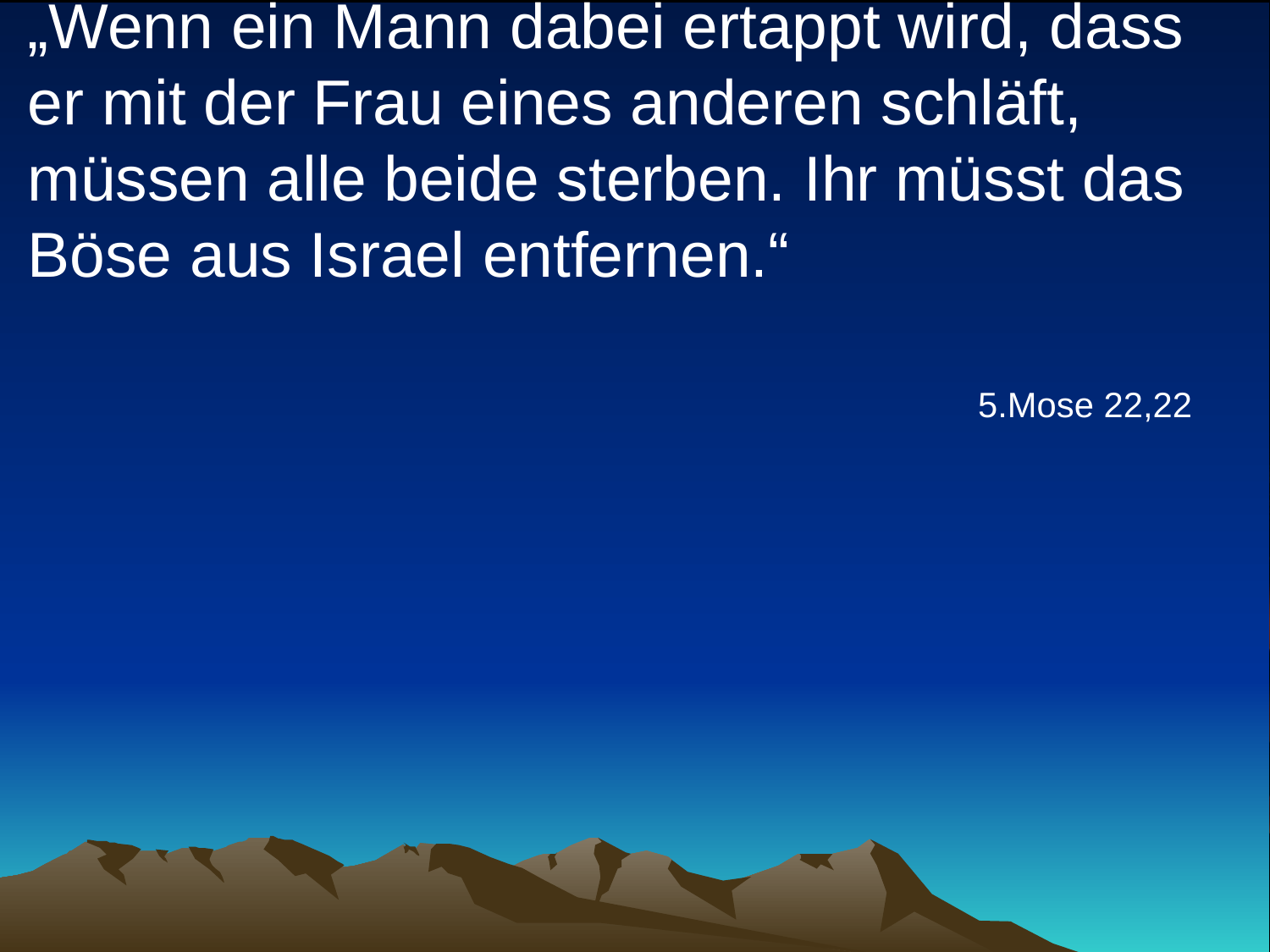

# „Wenn ein Mann dabei ertappt wird, dass er mit der Frau eines anderen schläft, müssen alle beide sterben. Ihr müsst das Böse aus Israel entfernen.“
5.Mose 22,22